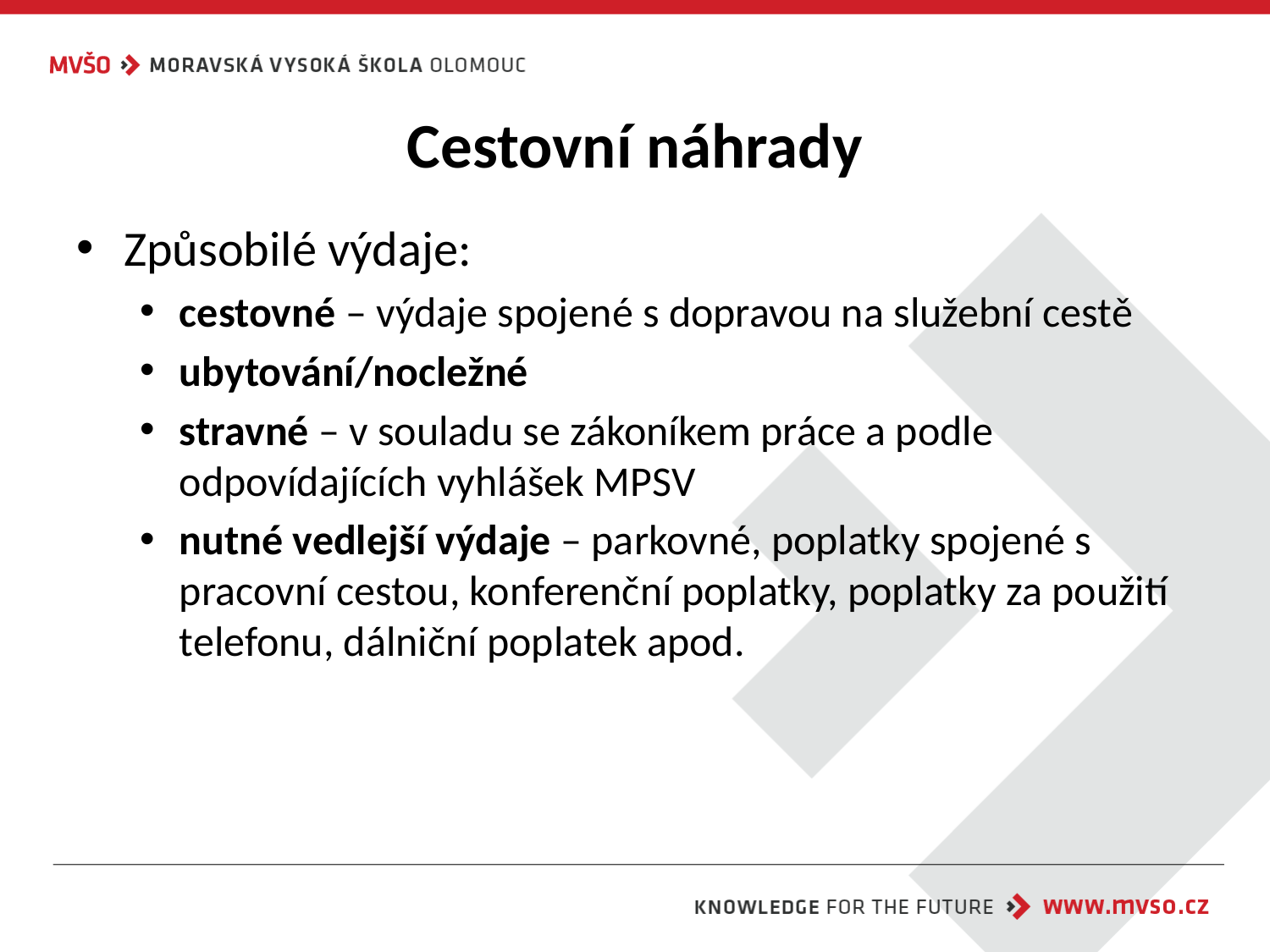

# Cestovní náhrady
Způsobilé výdaje:
cestovné – výdaje spojené s dopravou na služební cestě
ubytování/nocležné
stravné – v souladu se zákoníkem práce a podle odpovídajících vyhlášek MPSV
nutné vedlejší výdaje – parkovné, poplatky spojené s pracovní cestou, konferenční poplatky, poplatky za použití telefonu, dálniční poplatek apod.